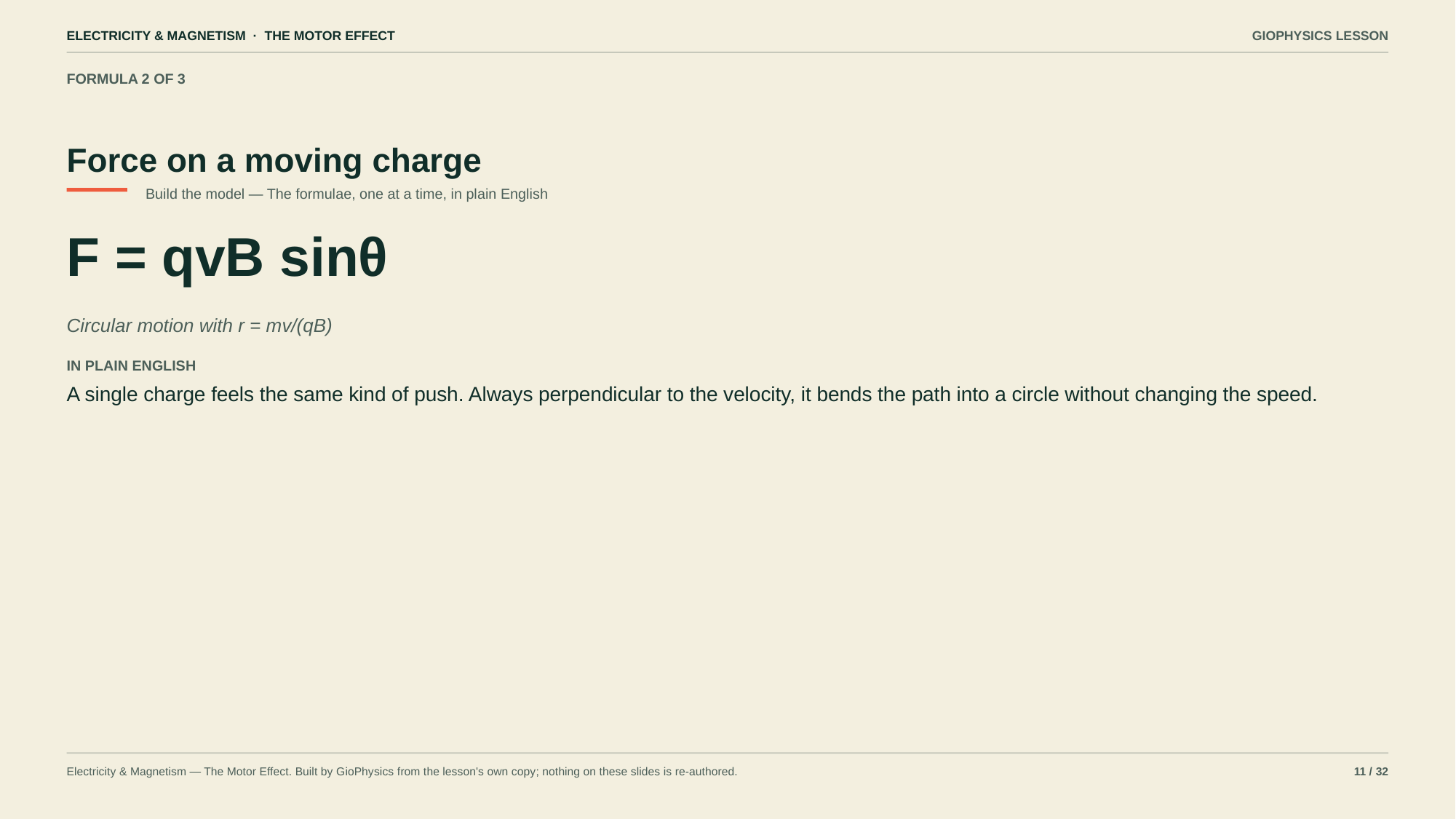

ELECTRICITY & MAGNETISM  ·  THE MOTOR EFFECT
GIOPHYSICS LESSON

FORMULA 2 OF 3
Force on a moving charge
Build the model — The formulae, one at a time, in plain English

F = qvB sinθ
Circular motion with r = mv/(qB)
IN PLAIN ENGLISH
A single charge feels the same kind of push. Always perpendicular to the velocity, it bends the path into a circle without changing the speed.

Electricity & Magnetism — The Motor Effect. Built by GioPhysics from the lesson's own copy; nothing on these slides is re-authored.
11 / 32